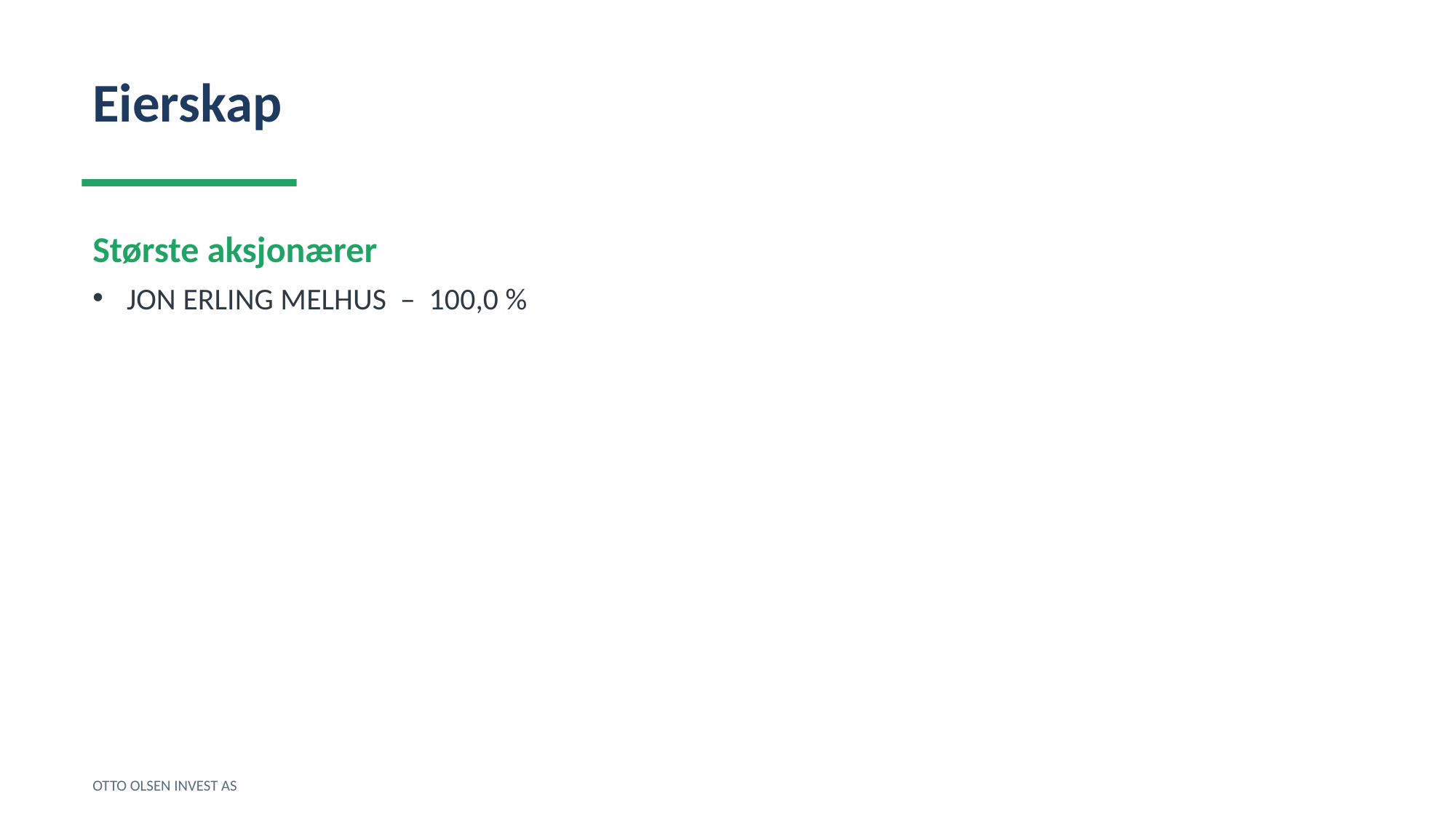

Eierskap

Største aksjonærer
JON ERLING MELHUS  –  100,0 %
OTTO OLSEN INVEST AS